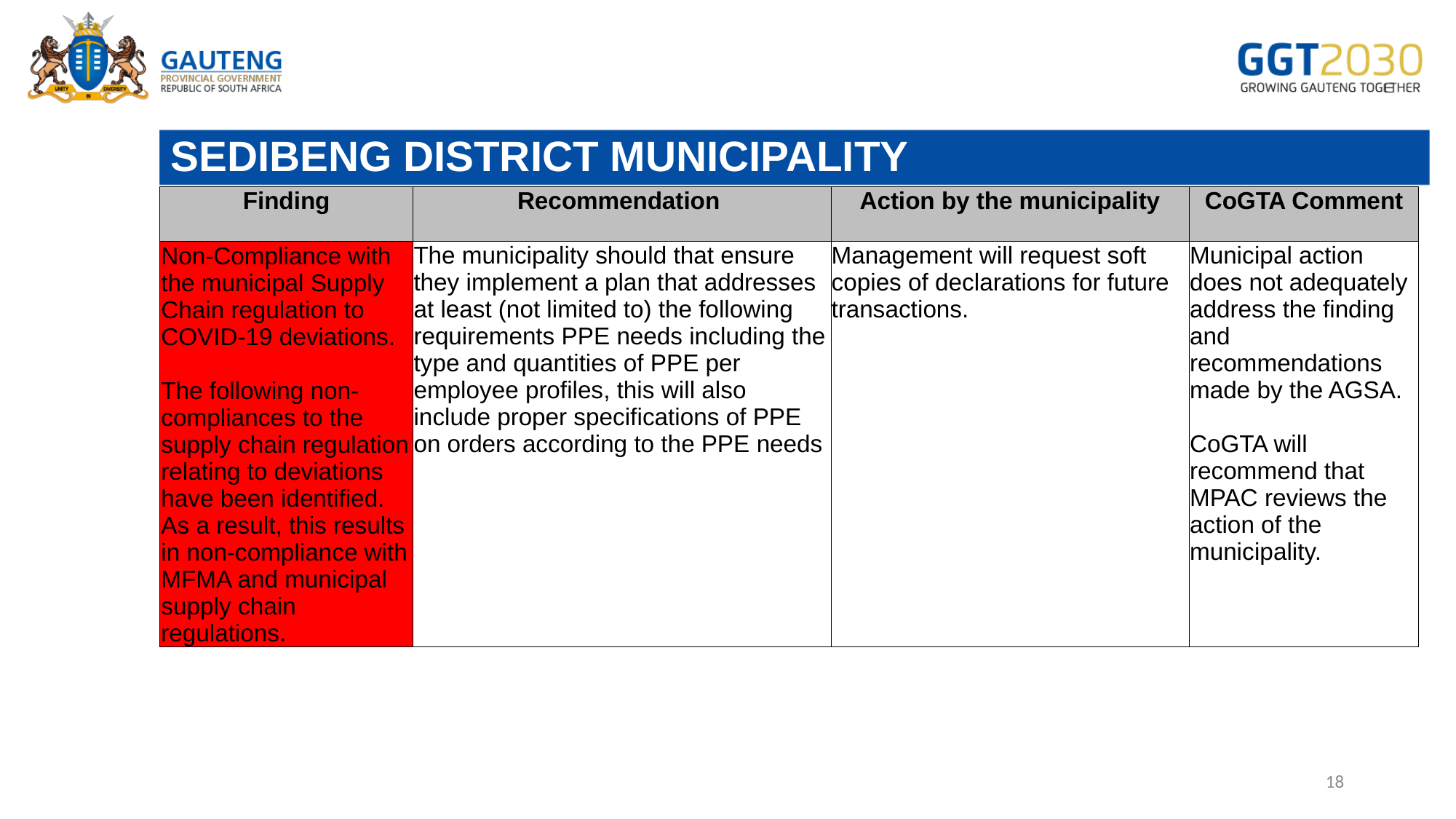

# SEDIBENG DISTRICT MUNICIPALITY
| Finding | Recommendation | Action by the municipality | CoGTA Comment |
| --- | --- | --- | --- |
| Non-Compliance with the municipal Supply Chain regulation to COVID-19 deviations. The following non-compliances to the supply chain regulation relating to deviations have been identified. As a result, this results in non-compliance with MFMA and municipal supply chain regulations. | The municipality should that ensure they implement a plan that addresses at least (not limited to) the following requirements PPE needs including the type and quantities of PPE per employee profiles, this will also include proper specifications of PPE on orders according to the PPE needs | Management will request soft copies of declarations for future transactions. | Municipal action does not adequately address the finding and recommendations made by the AGSA. CoGTA will recommend that MPAC reviews the action of the municipality. |
18